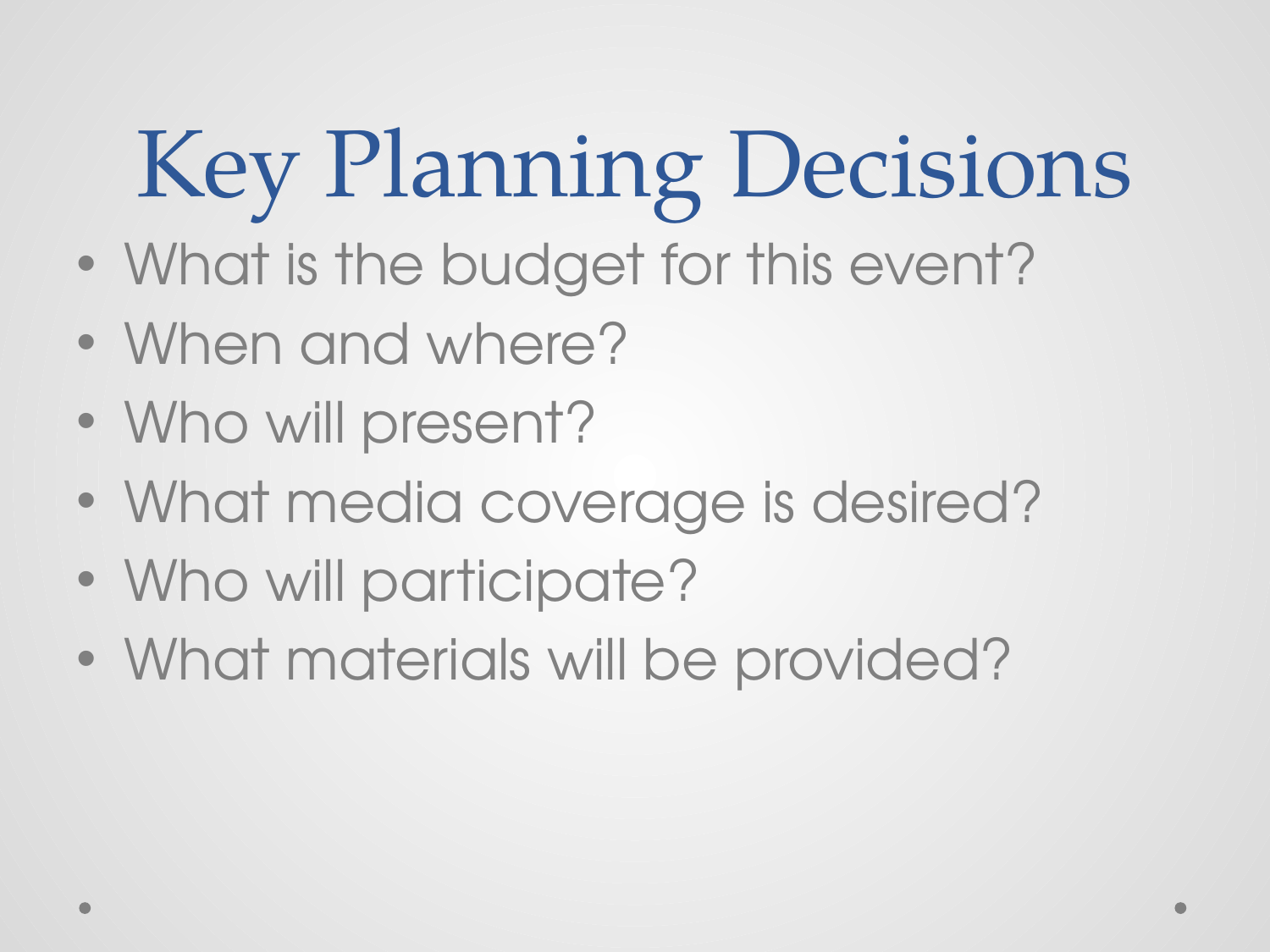

# Key Planning Decisions
What is the budget for this event?
When and where?
Who will present?
What media coverage is desired?
Who will participate?
What materials will be provided?